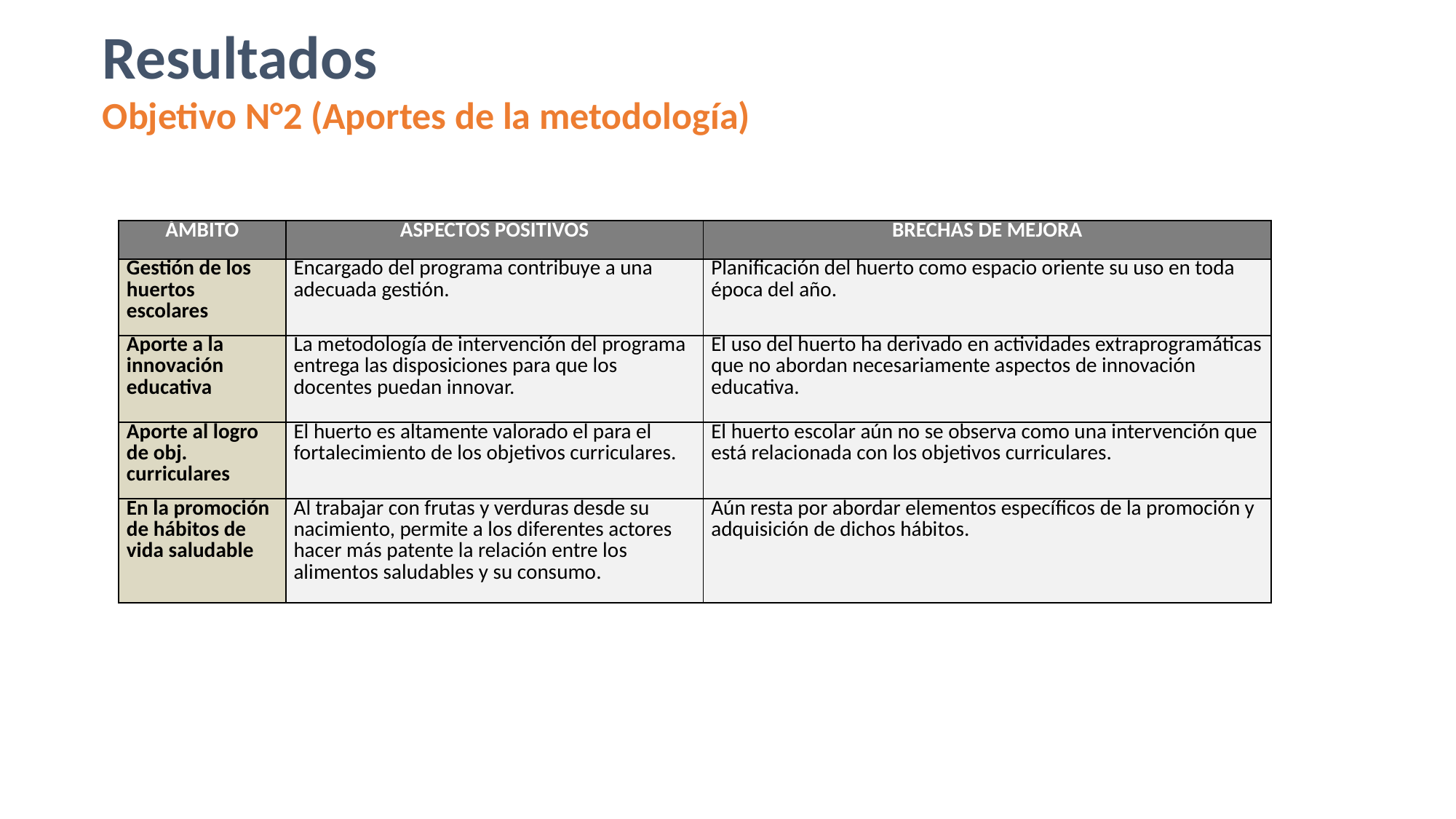

Resultados
Objetivo N°2 (Aportes de la metodología)
| ÁMBITO | ASPECTOS POSITIVOS | BRECHAS DE MEJORA |
| --- | --- | --- |
| Gestión de los huertos escolares | Encargado del programa contribuye a una adecuada gestión. | Planificación del huerto como espacio oriente su uso en toda época del año. |
| Aporte a la innovación educativa | La metodología de intervención del programa entrega las disposiciones para que los docentes puedan innovar. | El uso del huerto ha derivado en actividades extraprogramáticas que no abordan necesariamente aspectos de innovación educativa. |
| Aporte al logro de obj. curriculares | El huerto es altamente valorado el para el fortalecimiento de los objetivos curriculares. | El huerto escolar aún no se observa como una intervención que está relacionada con los objetivos curriculares. |
| En la promoción de hábitos de vida saludable | Al trabajar con frutas y verduras desde su nacimiento, permite a los diferentes actores hacer más patente la relación entre los alimentos saludables y su consumo. | Aún resta por abordar elementos específicos de la promoción y adquisición de dichos hábitos. |